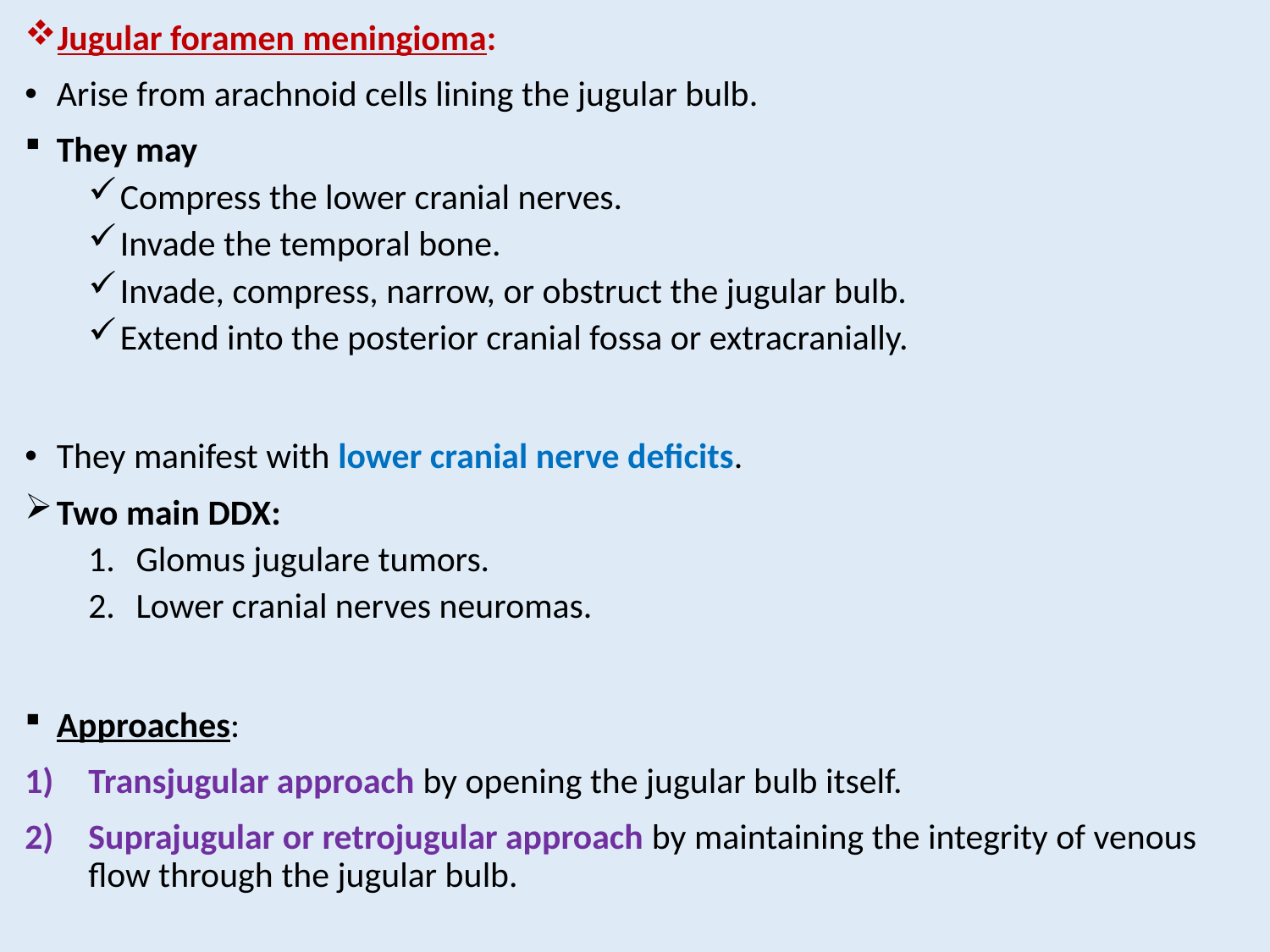

Jugular foramen meningioma:
Arise from arachnoid cells lining the jugular bulb.
They may
Compress the lower cranial nerves.
Invade the temporal bone.
Invade, compress, narrow, or obstruct the jugular bulb.
Extend into the posterior cranial fossa or extracranially.

They manifest with lower cranial nerve deficits.
Two main DDX:
Glomus jugulare tumors.
Lower cranial nerves neuromas.

Approaches:
Transjugular approach by opening the jugular bulb itself.
Suprajugular or retrojugular approach by maintaining the integrity of venous flow through the jugular bulb.